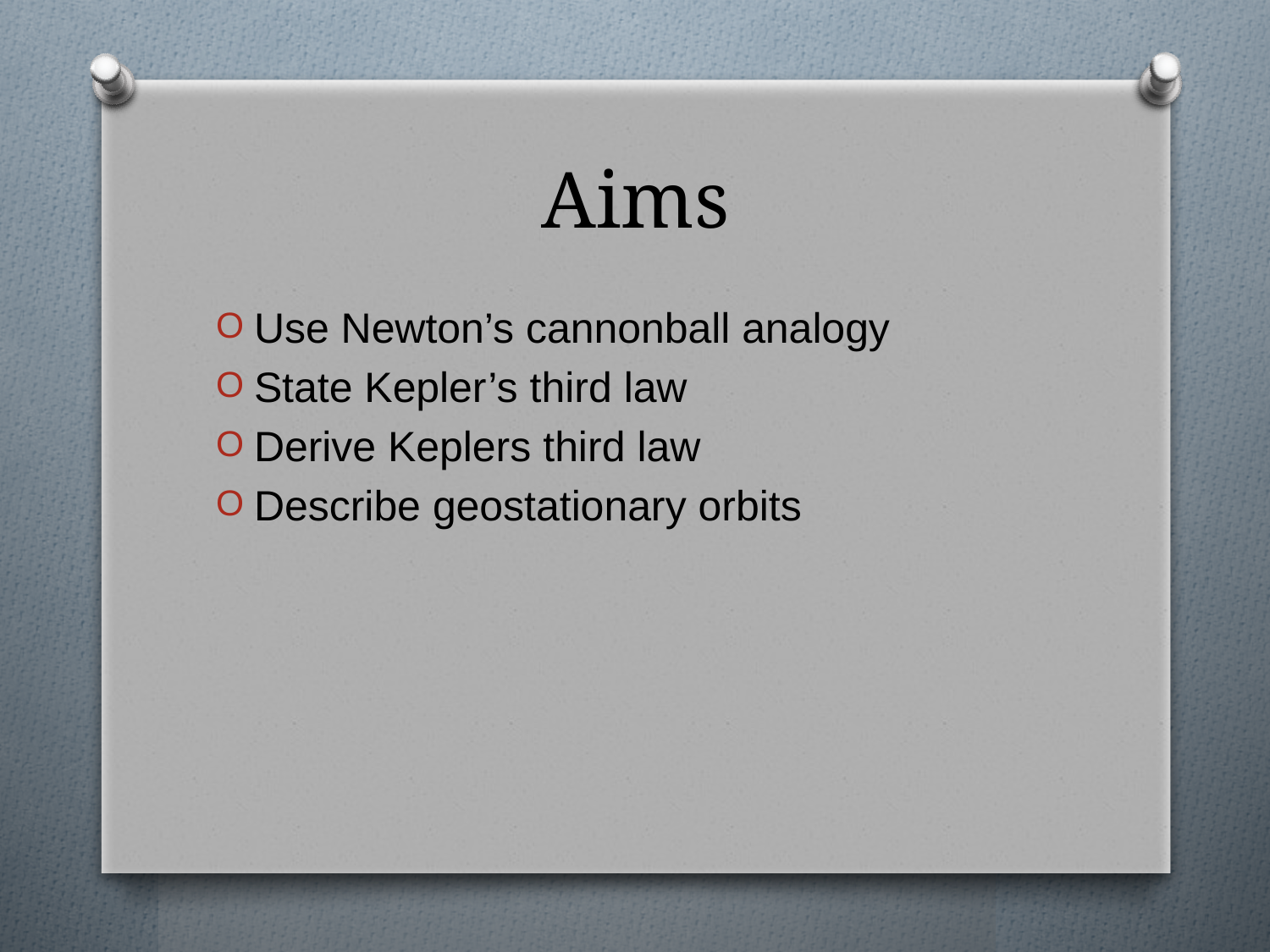

# Aims
Use Newton’s cannonball analogy
State Kepler’s third law
Derive Keplers third law
Describe geostationary orbits